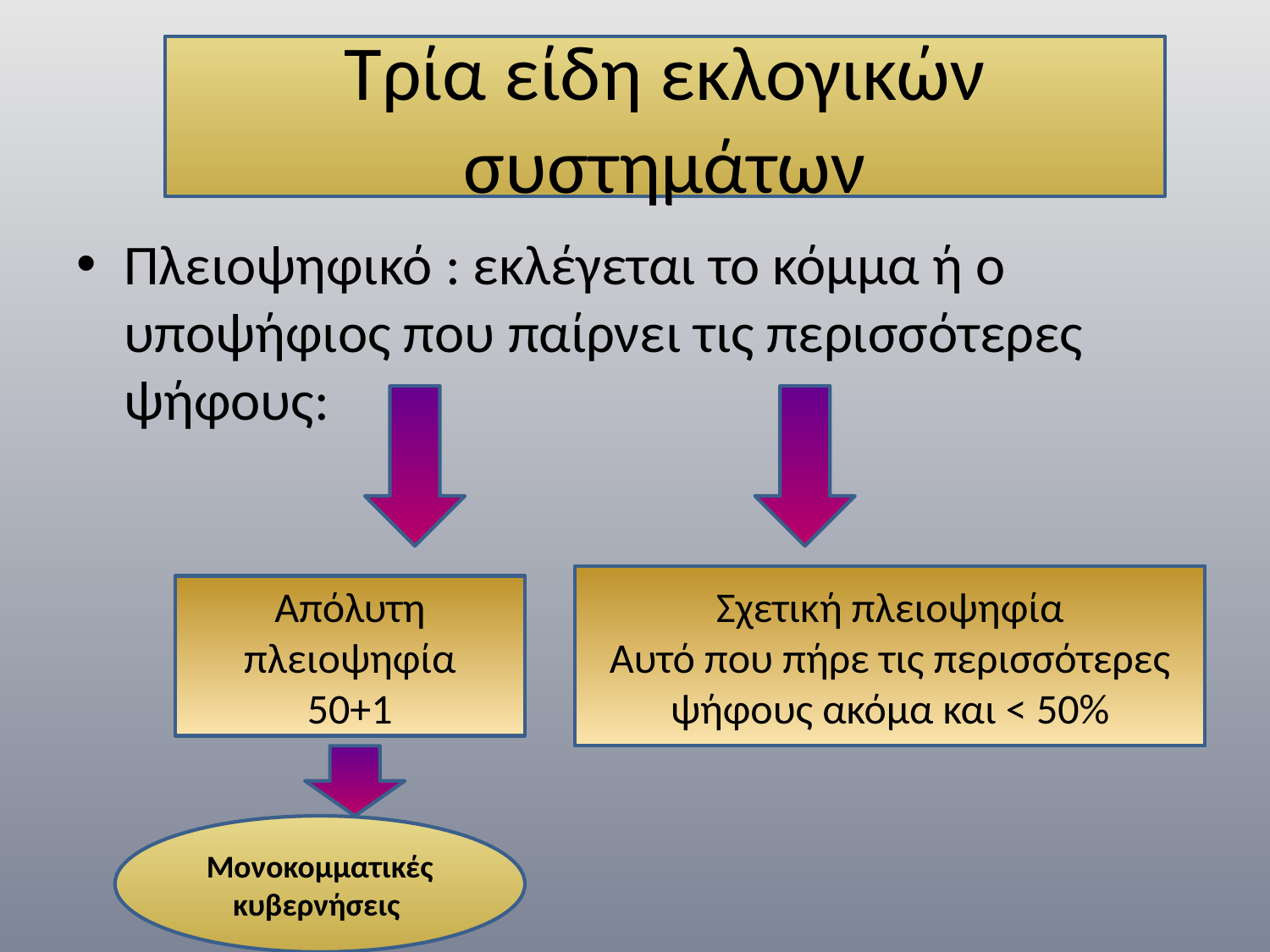

Τρία είδη εκλογικών συστημάτων
Πλειοψηφικό : εκλέγεται το κόμμα ή ο υποψήφιος που παίρνει τις περισσότερες ψήφους:

Σχετική πλειοψηφία
Αυτό που πήρε τις περισσότερες ψήφους ακόμα και < 50%
Απόλυτη πλειοψηφία
50+1

Μονοκομματικές κυβερνήσεις